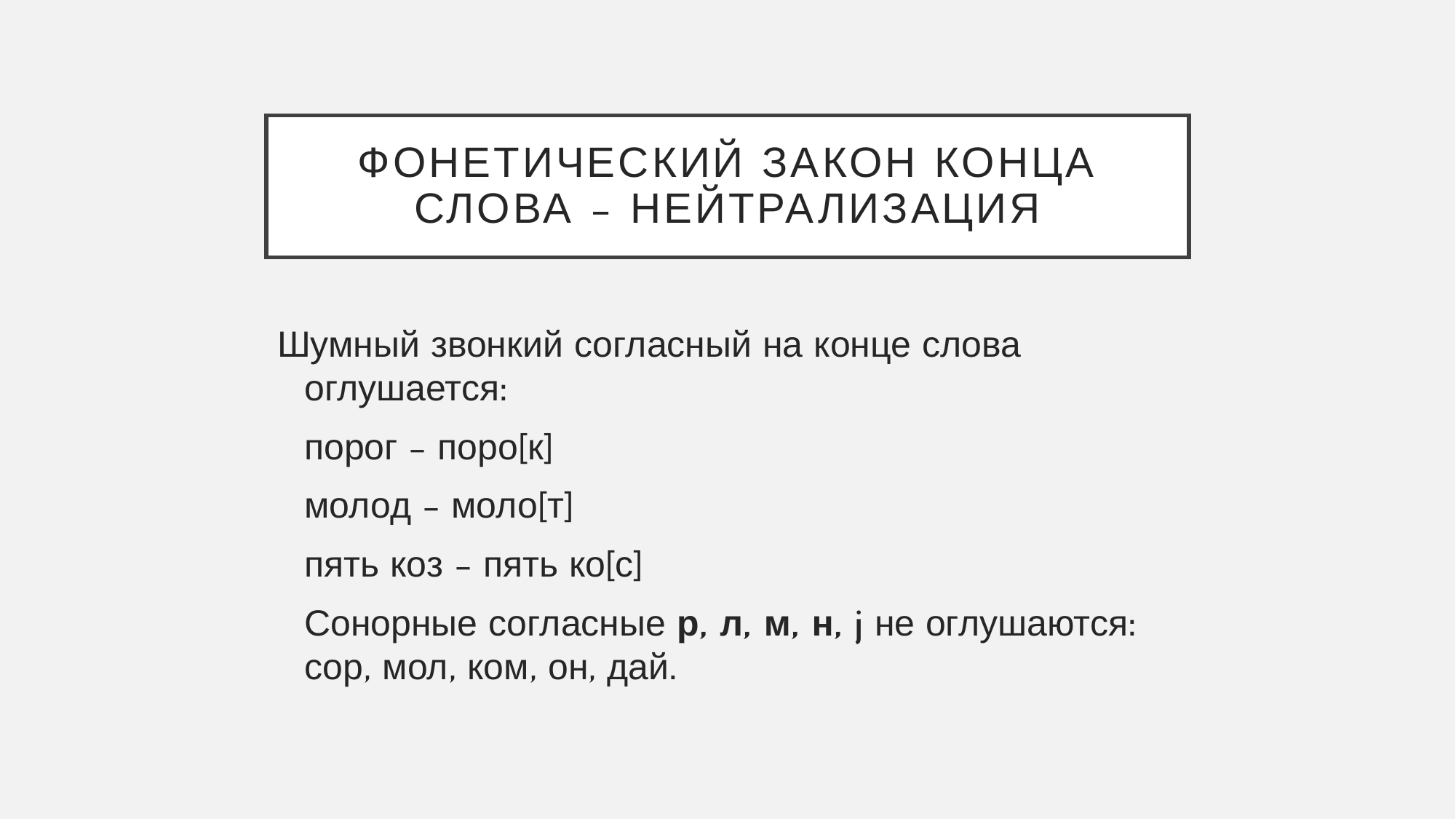

# Фонетический закон конца слова – нейтрализация
Шумный звонкий согласный на конце слова оглушается:
	порог – поро[к]
	молод – моло[т]
	пять коз – пять ко[с]
	Сонорные согласные р, л, м, н, j не оглушаются: сор, мол, ком, он, дай.